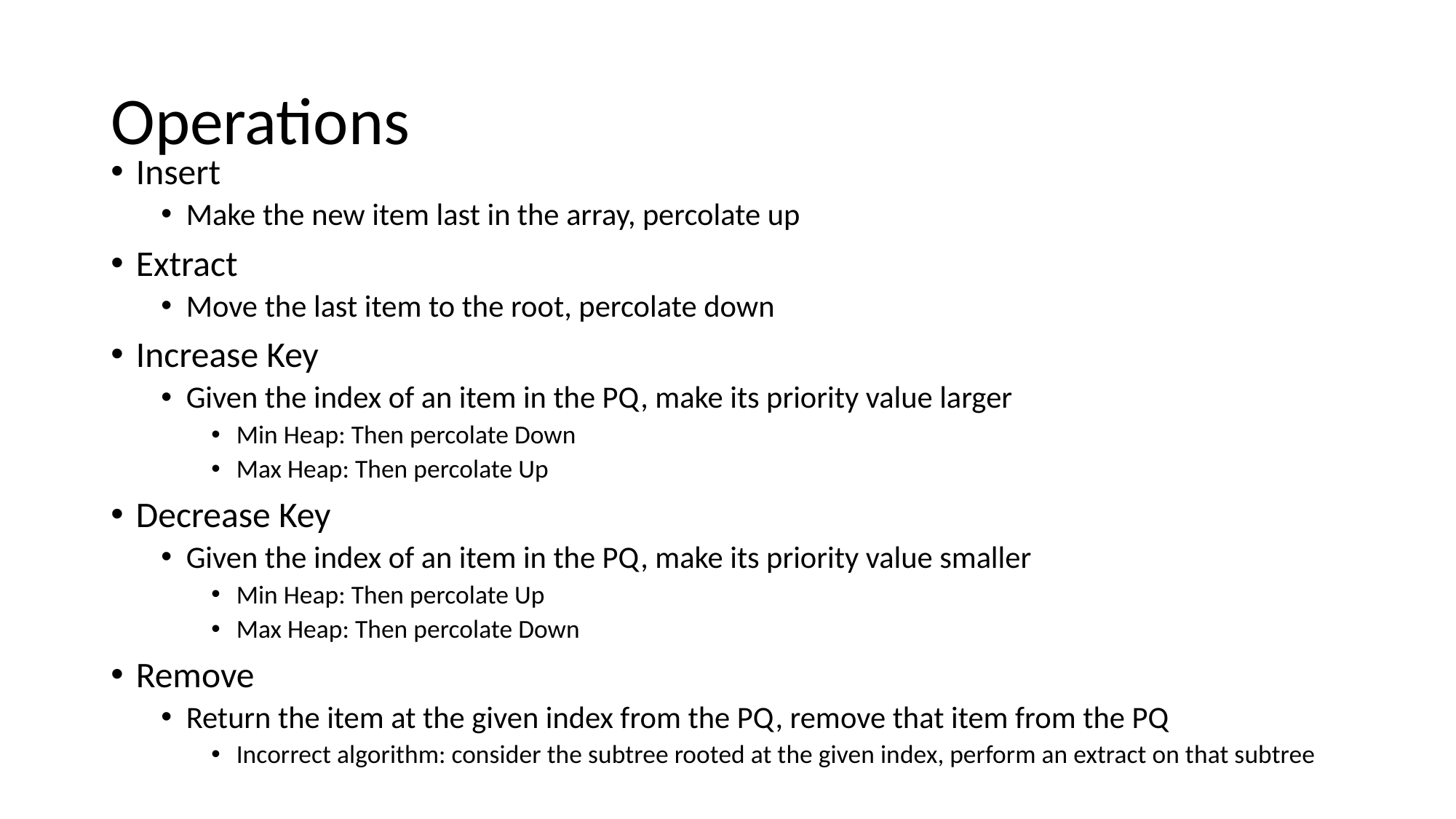

# Operations
Insert
Make the new item last in the array, percolate up
Extract
Move the last item to the root, percolate down
Increase Key
Given the index of an item in the PQ, make its priority value larger
Min Heap: Then percolate Down
Max Heap: Then percolate Up
Decrease Key
Given the index of an item in the PQ, make its priority value smaller
Min Heap: Then percolate Up
Max Heap: Then percolate Down
Remove
Return the item at the given index from the PQ, remove that item from the PQ
Incorrect algorithm: consider the subtree rooted at the given index, perform an extract on that subtree